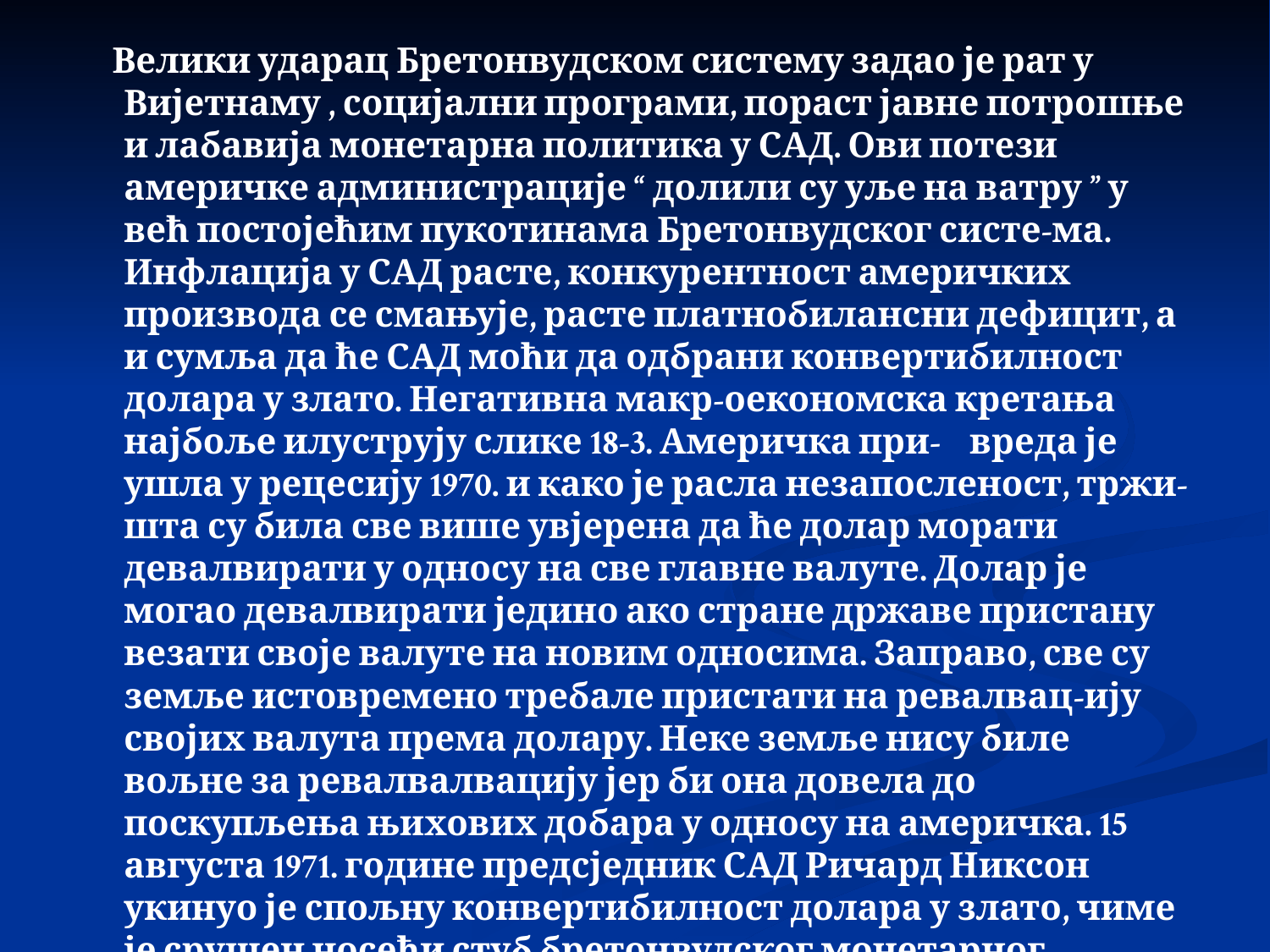

Велики ударац Бретонвудском систему задао је рат у Вијетнаму , социјални програми, пораст јавне потрошње и лабавија монетарна политика у САД. Ови потези америчке администрације “ долили су уље на ватру ” у већ постојећим пукотинама Бретонвудског систе-ма.  Инфлација у САД расте, конкурентност америчких производа се смањује, расте платнобилансни дефицит, а и сумља да ће САД моћи да одбрани конвертибилност долара у злато. Негативна макр-оекономска кретања најбоље илуструју слике 18-3. Америчка при-    вреда је ушла у рецесију 1970. и како је расла незапосленост, тржи-шта су била све више увјерена да ће долар морати девалвирати у односу на све главне валуте. Долар је могао девалвирати једино ако стране државе пристану везати своје валуте на новим односима. Заправо, све су земље истовремено требале пристати на ревалвац-ију својих валута према долару. Неке земље нису биле вољне за ревалвалвацију јер би она довела до поскупљења њихових добара у односу на америчка. 15 августа 1971. године предсједник САД Ричард Никсон укинуо је спољну конвертибилност долара у злато, чиме је срушен носећи стуб бретонвудског монетарног система. Међународни споразум о промјени паритета постигнут је у деце-мбру 1971. у Смитсониан институту којим су проширене границе